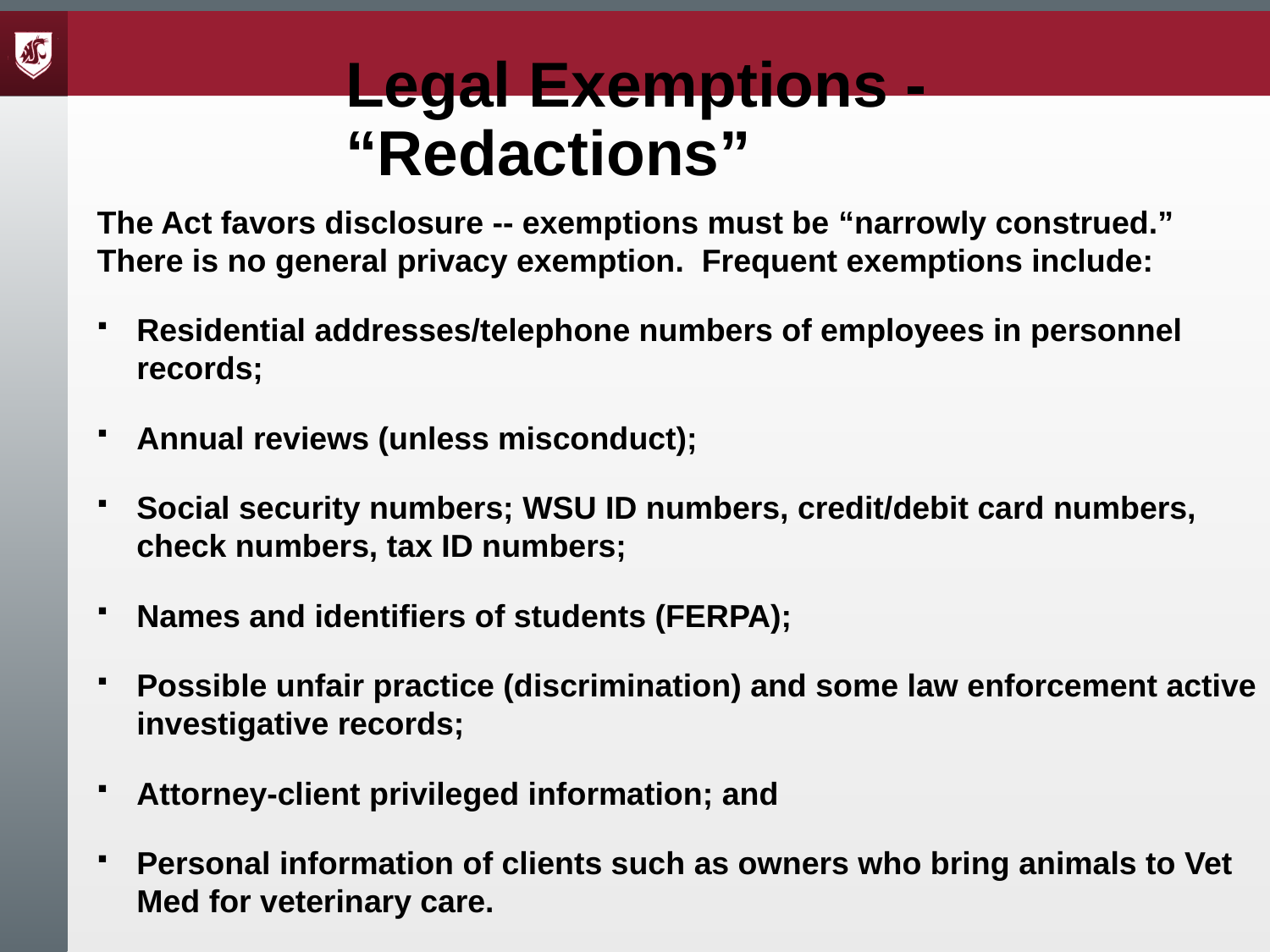

# Legal Exemptions - “Redactions”
The Act favors disclosure -- exemptions must be “narrowly construed.”  There is no general privacy exemption.  Frequent exemptions include:
Residential addresses/telephone numbers of employees in personnel records;
Annual reviews (unless misconduct);
Social security numbers; WSU ID numbers, credit/debit card numbers, check numbers, tax ID numbers;
Names and identifiers of students (FERPA);
Possible unfair practice (discrimination) and some law enforcement active investigative records;
Attorney-client privileged information; and
Personal information of clients such as owners who bring animals to Vet Med for veterinary care.